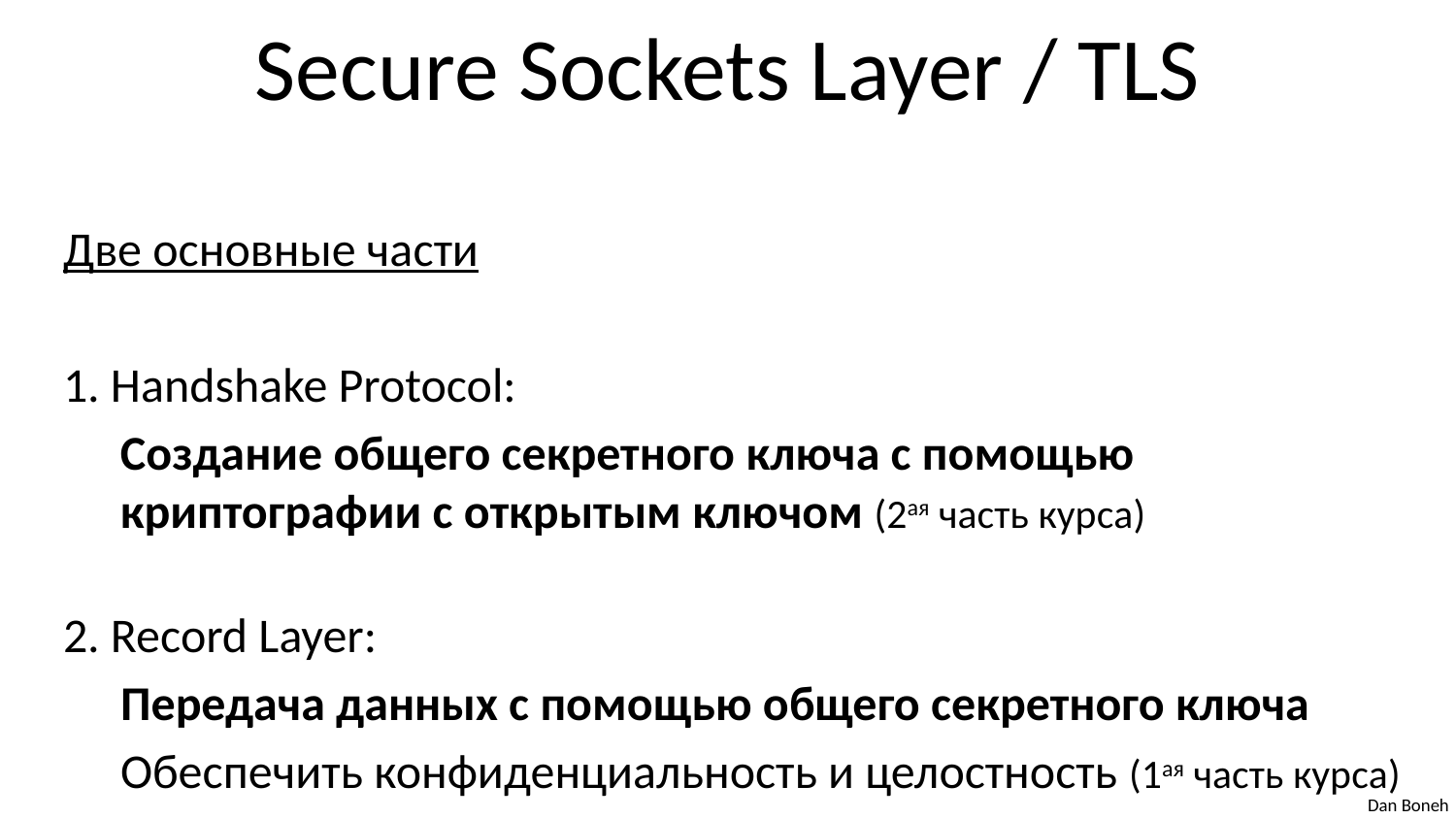

# Secure Sockets Layer / TLS

Две основные части

1. Handshake Protocol:
Создание общего секретного ключа с помощью криптографии с открытым ключом (2ая часть курса)

2. Record Layer:
Передача данных с помощью общего секретного ключа
Обеспечить конфиденциальность и целостность (1ая часть курса)